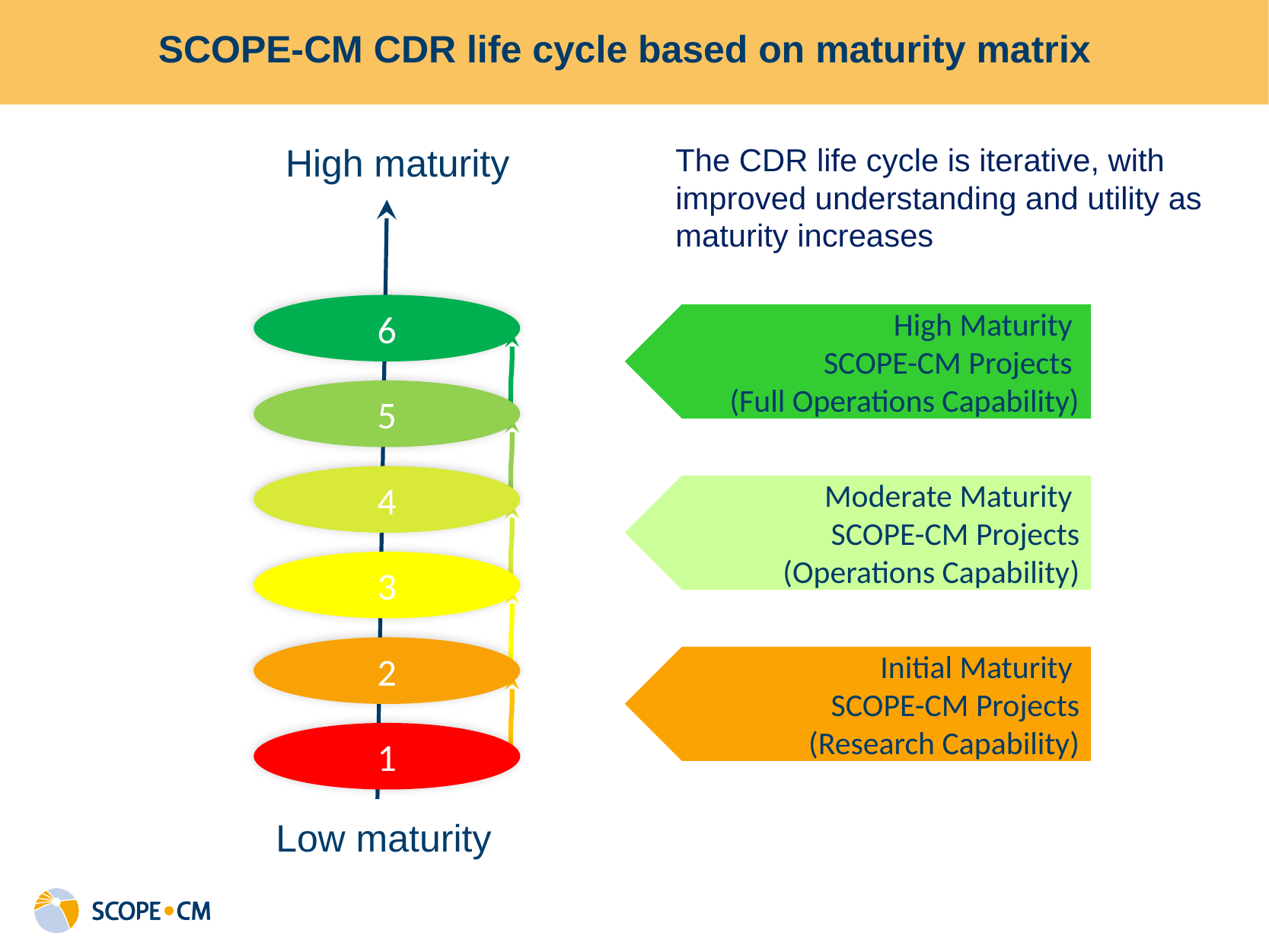

SCOPE-CM CDR life cycle based on maturity matrix
High maturity
The CDR life cycle is iterative, with improved understanding and utility as maturity increases
6
5
4
3
2
1
High Maturity
SCOPE-CM Projects
(Full Operations Capability)
Moderate Maturity
SCOPE-CM Projects
(Operations Capability)
Initial Maturity
SCOPE-CM Projects
(Research Capability)
Low maturity